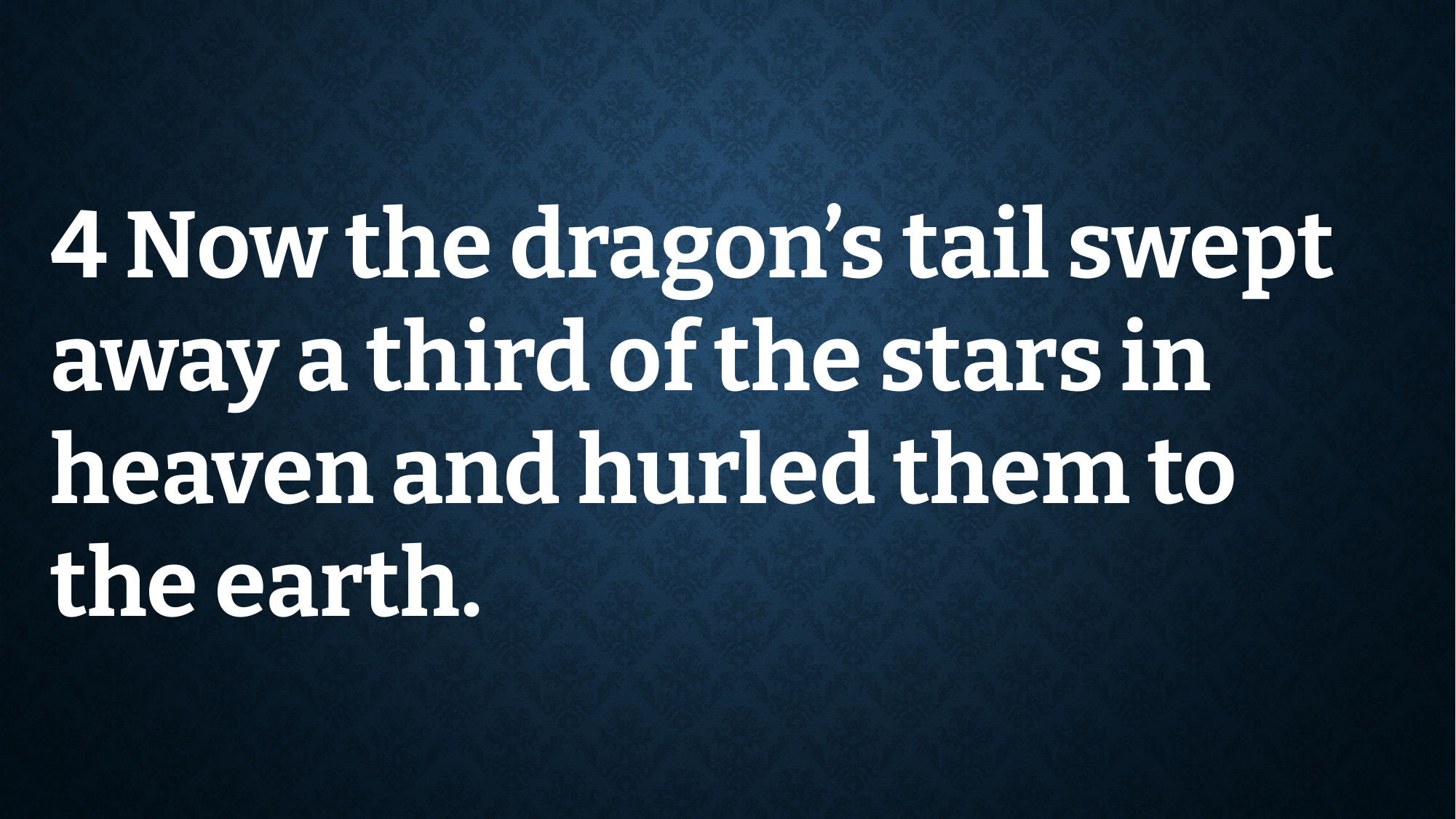

4 Now the dragon’s tail swept away a third of the stars in heaven and hurled them to the earth.